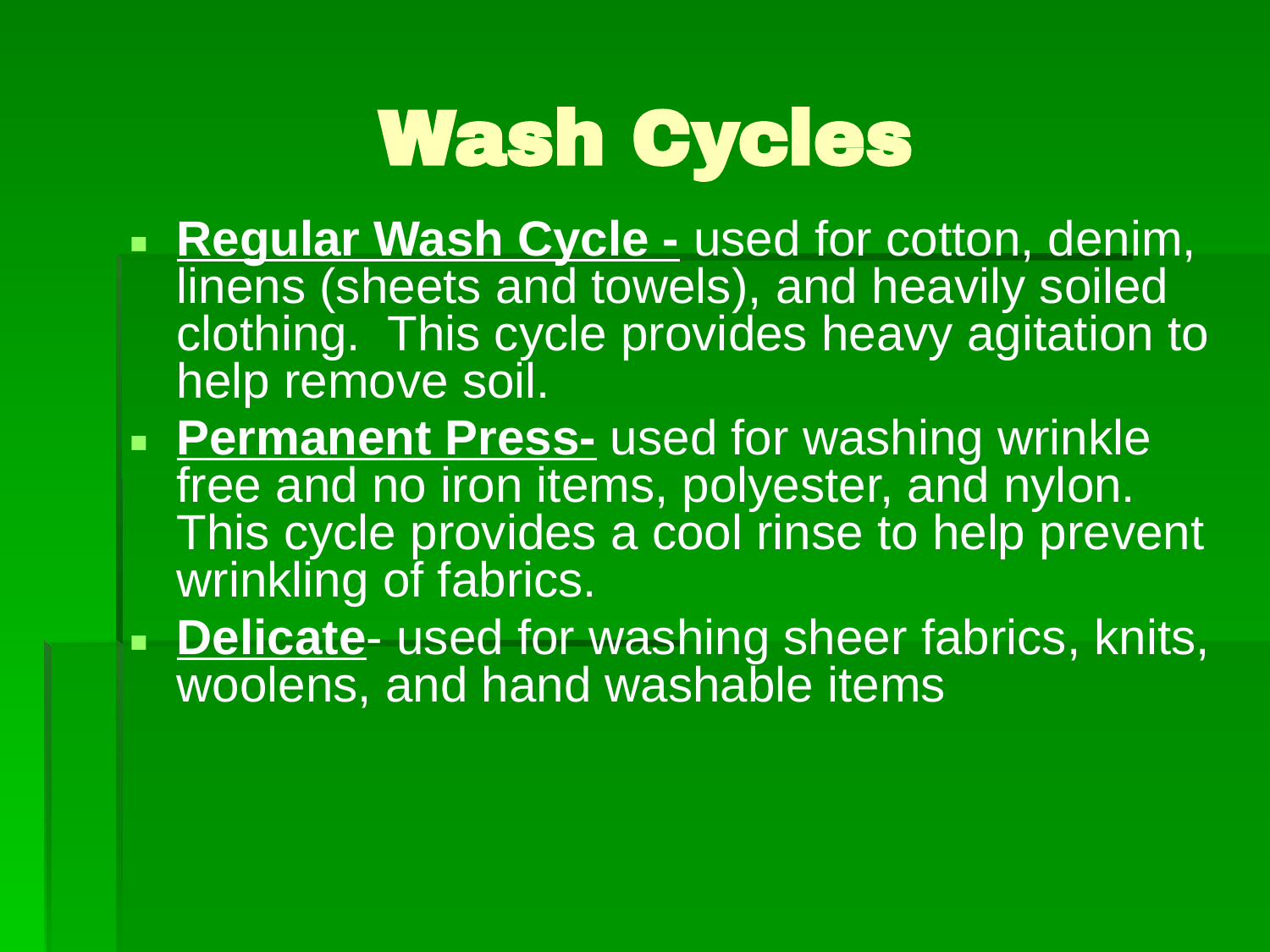

# Wash Cycles
Regular Wash Cycle - used for cotton, denim, linens (sheets and towels), and heavily soiled clothing.  This cycle provides heavy agitation to help remove soil.
Permanent Press- used for washing wrinkle free and no iron items, polyester, and nylon.  This cycle provides a cool rinse to help prevent wrinkling of fabrics.
Delicate- used for washing sheer fabrics, knits, woolens, and hand washable items